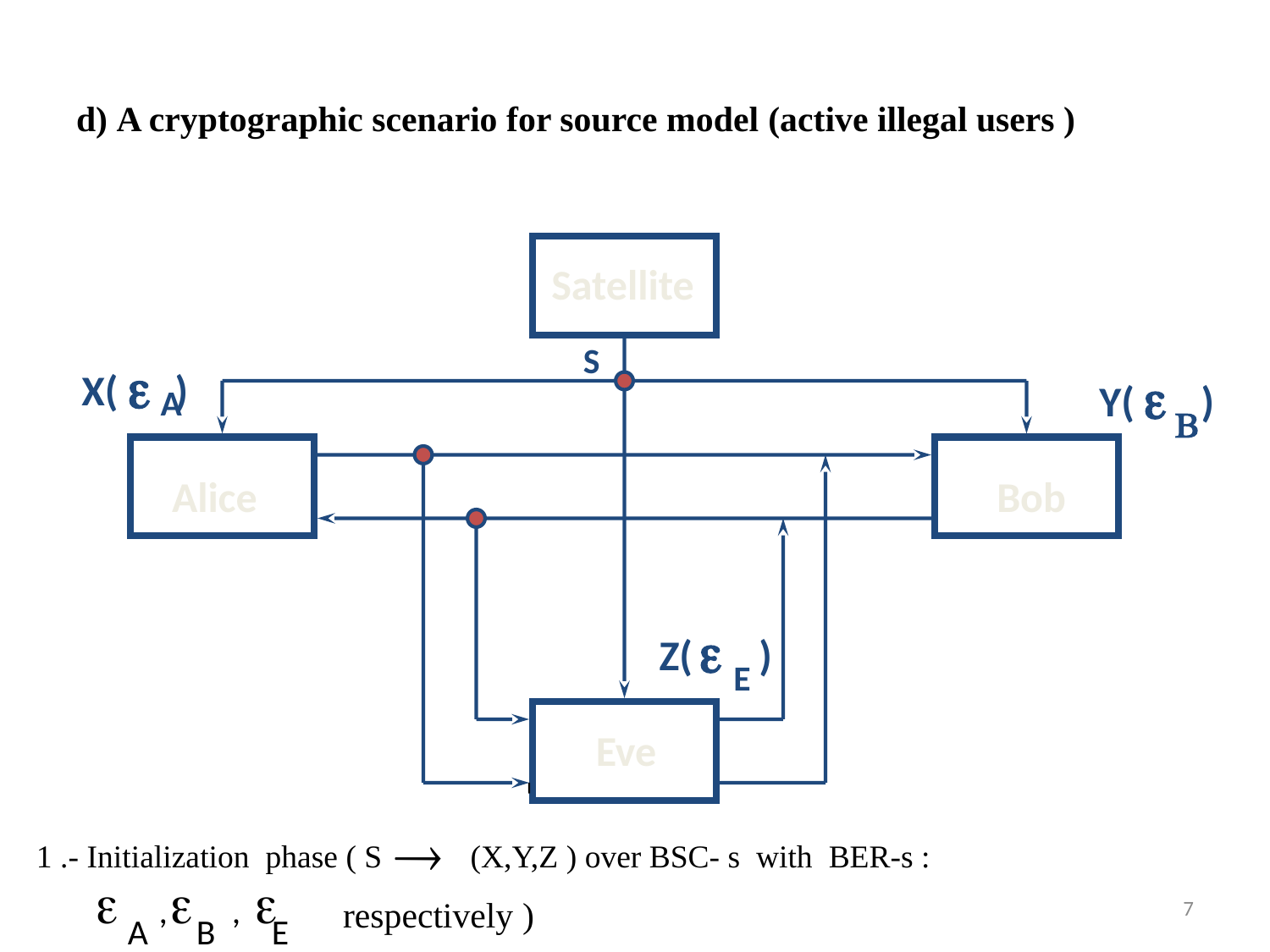

# d) A cryptographic scenario for source model (active illegal users )

Satellite
S

ε
ε
X(      )
Y(       )

A

Β

Alice
Bob

ε
Z(       )
E

Eve

→
1 .- Initialization  phase ( S           (X,Y,Z ) over BSC- s  with  BER-s :
ε
ε
ε
,        ,
7
respectively )
A      B       E